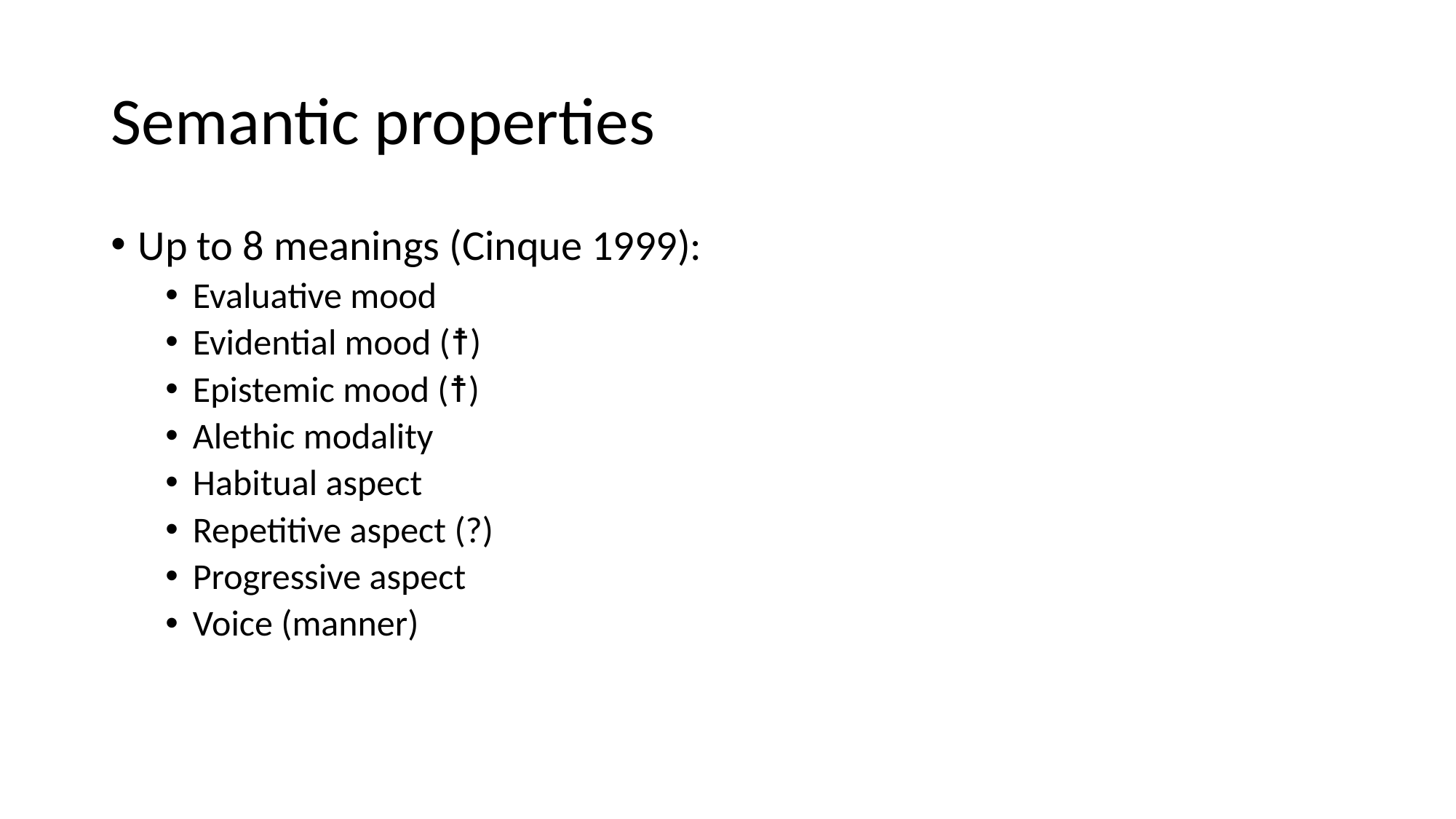

# Semantic properties
Up to 8 meanings (Cinque 1999):
Evaluative mood
Evidential mood (☨)
Epistemic mood (☨)
Alethic modality
Habitual aspect
Repetitive aspect (?)
Progressive aspect
Voice (manner)